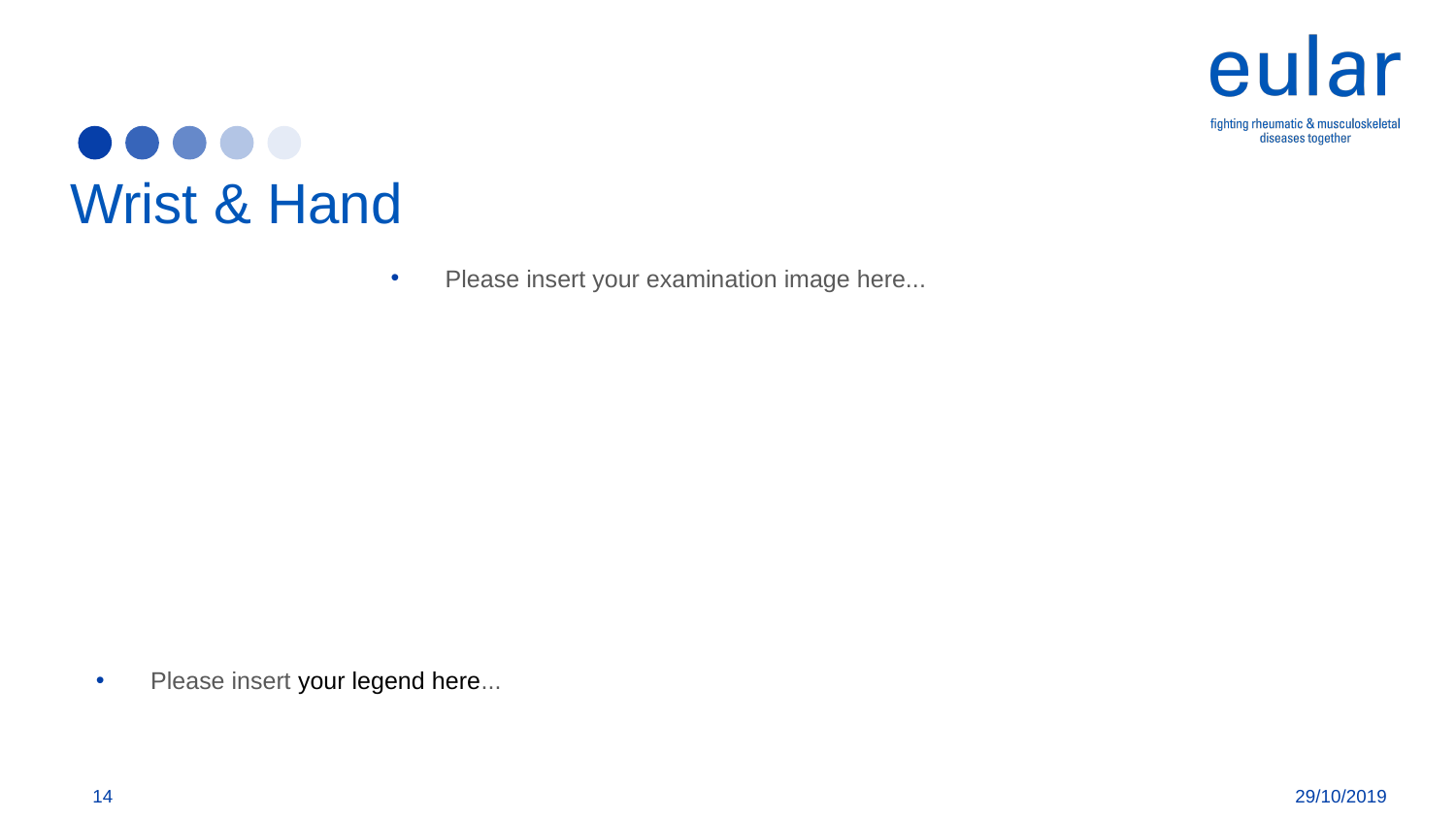

Wrist & Hand
Please insert your examination image here...
Please insert your legend here...
14
29/10/2019